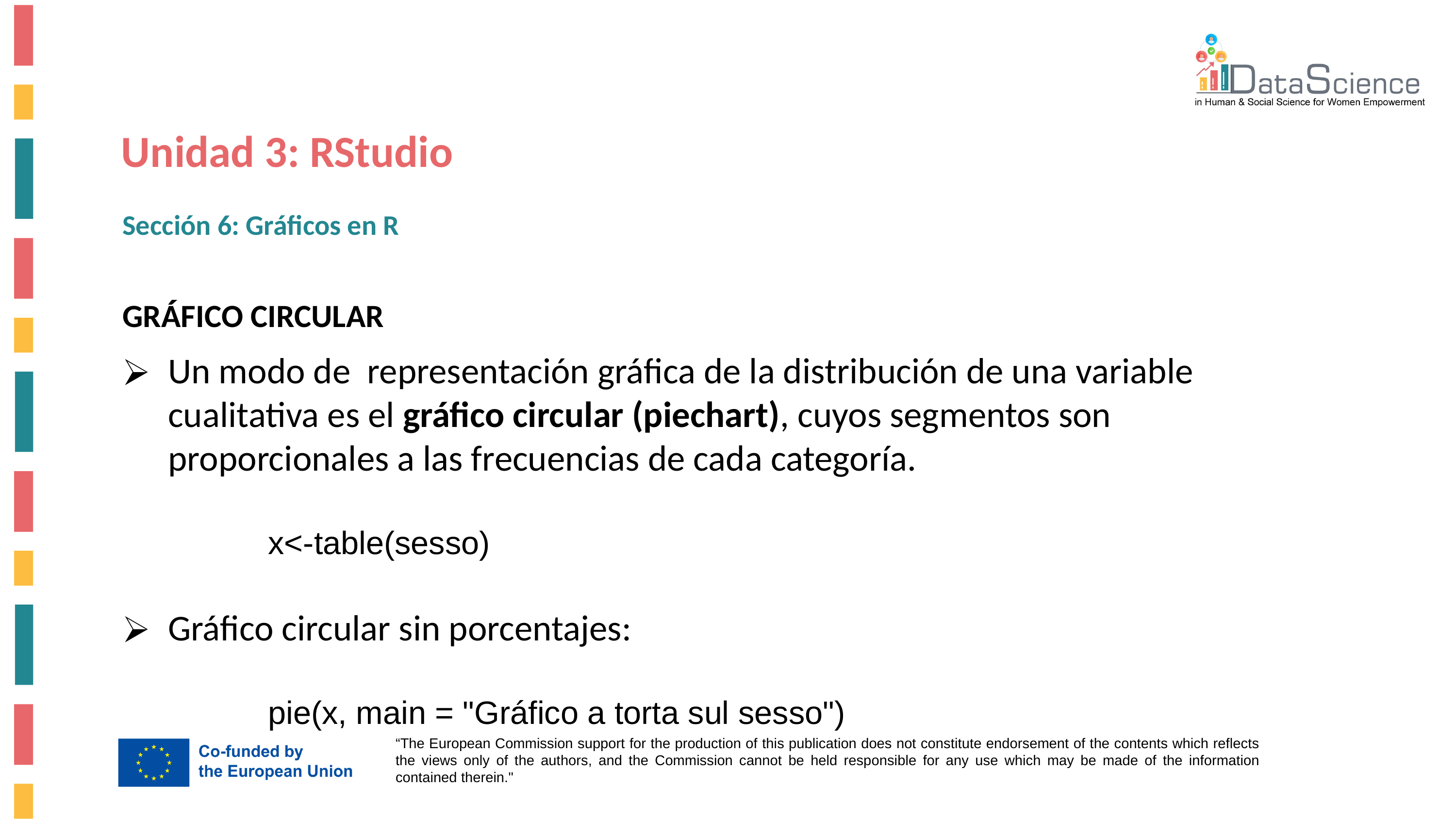

Unidad 3: RStudio
Sección 6: Gráficos en R

GRÁFICO CIRCULAR

Un modo de  representación gráfica de la distribución de una variable  cualitativa es el gráfico circular (piechart), cuyos segmentos son proporcionales a las frecuencias de cada categoría.

		x<-table(sesso)

Gráfico circular sin porcentajes:

		pie(x, main = "Gráfico a torta sul sesso")